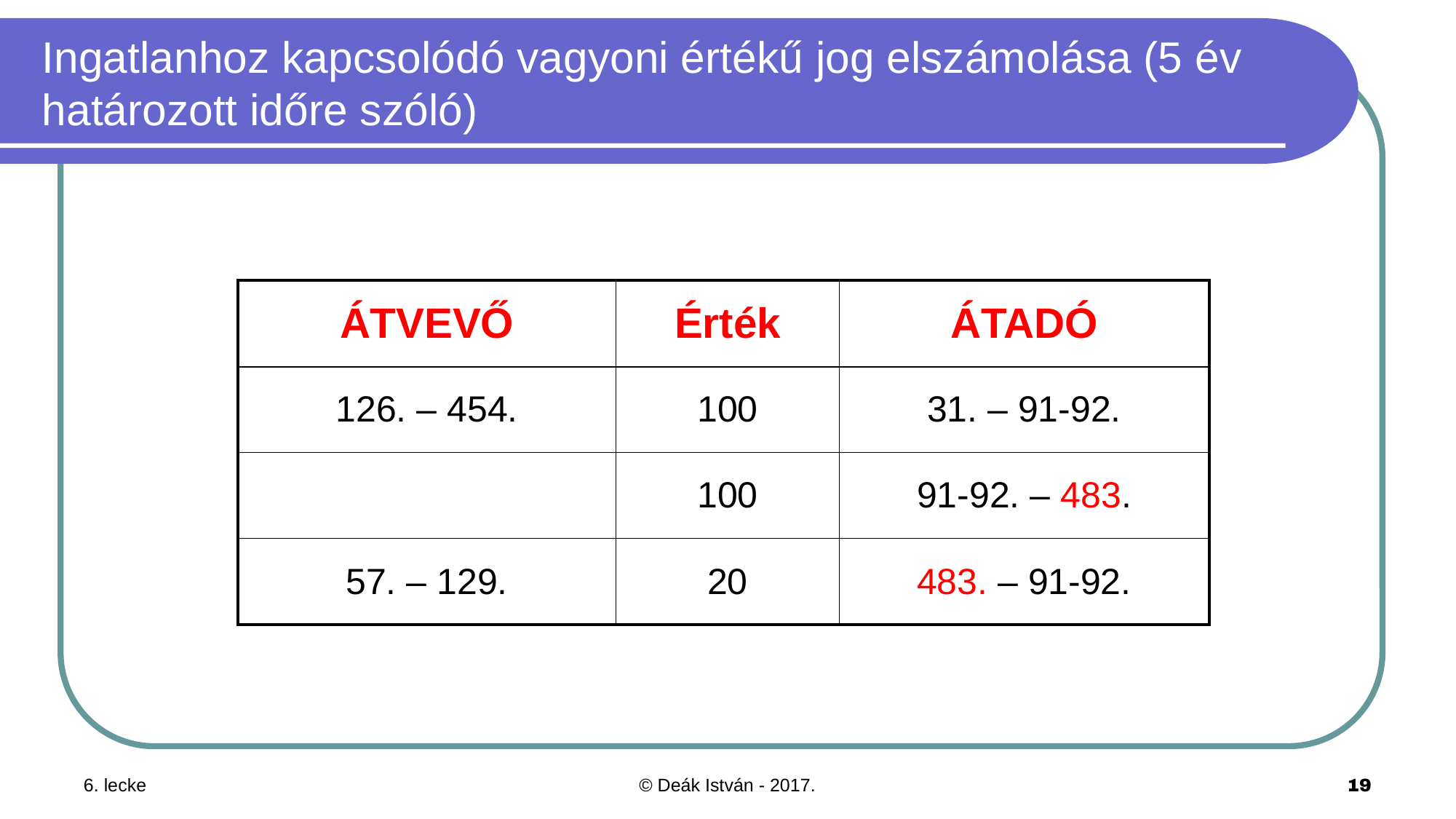

# Ingatlanhoz kapcsolódó vagyoni értékű jog elszámolása (5 év határozott időre szóló)
| ÁTVEVŐ | Érték | ÁTADÓ |
| --- | --- | --- |
| 126. – 454. | 100 | 31. – 91-92. |
|  | 100 | 91-92. – 483. |
| 57. – 129. | 20 | 483. – 91-92. |
6. lecke
© Deák István - 2017.
19